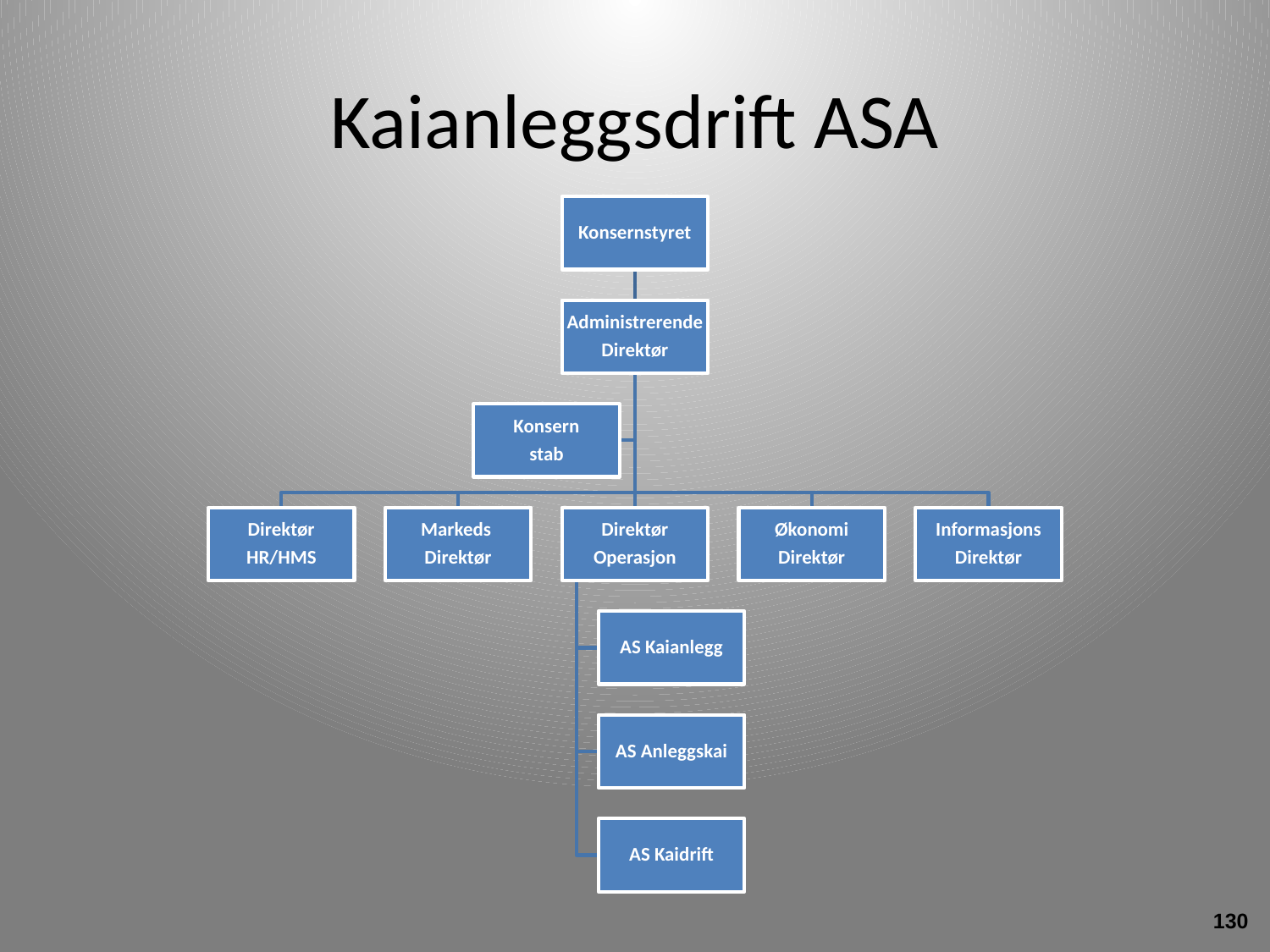

# Kaianleggsdrift ASA
Konsernstyret
Administrerende
Direktør
Direktør
HR/HMS
Markeds
Direktør
Direktør
Operasjon
AS Kaianlegg
AS Anleggskai
AS Kaidrift
Økonomi
Direktør
Informasjons
Direktør
Konsern
stab
130